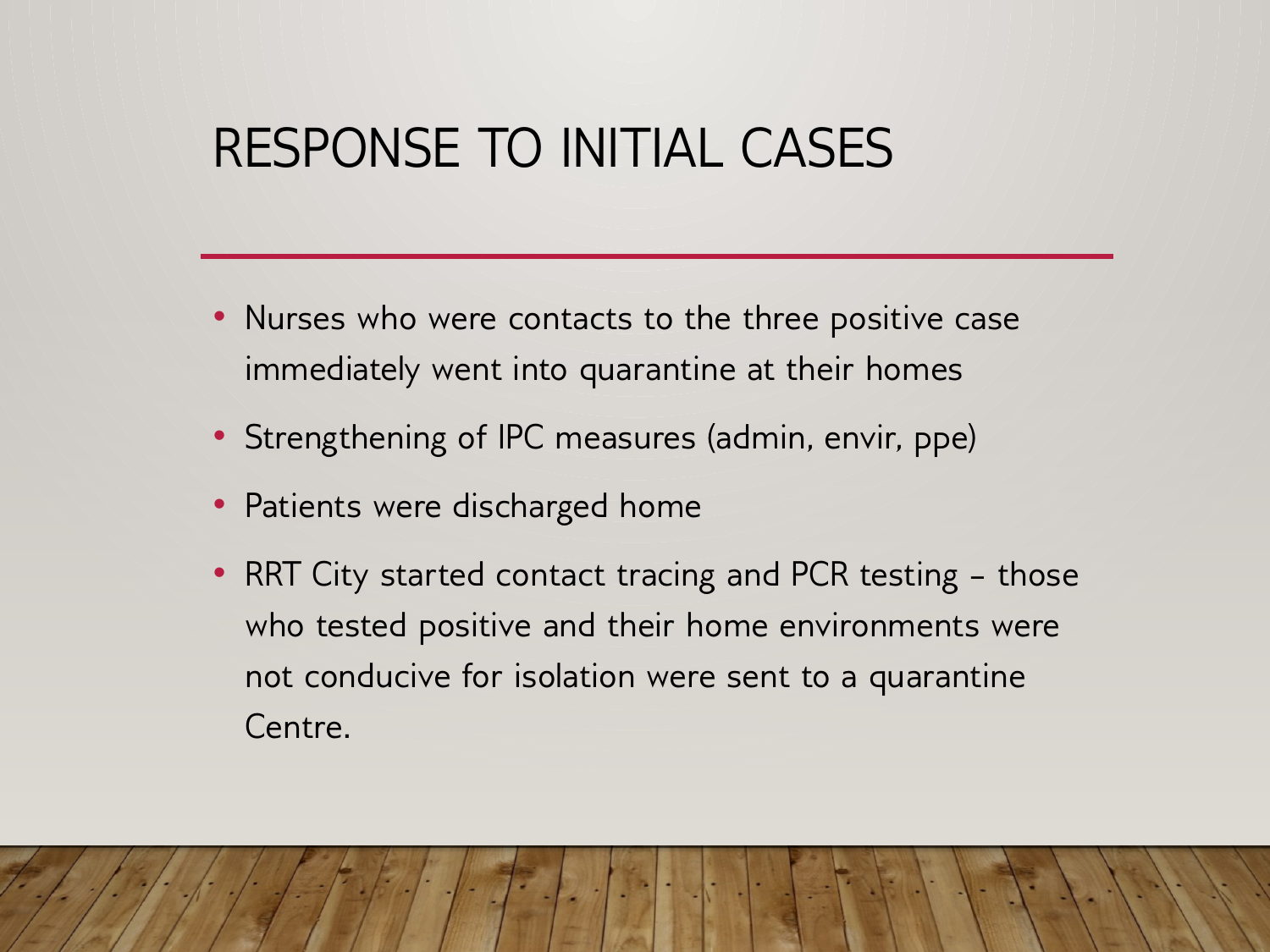

# Response to initial cases
Nurses who were contacts to the three positive case immediately went into quarantine at their homes
Strengthening of IPC measures (admin, envir, ppe)
Patients were discharged home
RRT City started contact tracing and PCR testing – those who tested positive and their home environments were not conducive for isolation were sent to a quarantine Centre.